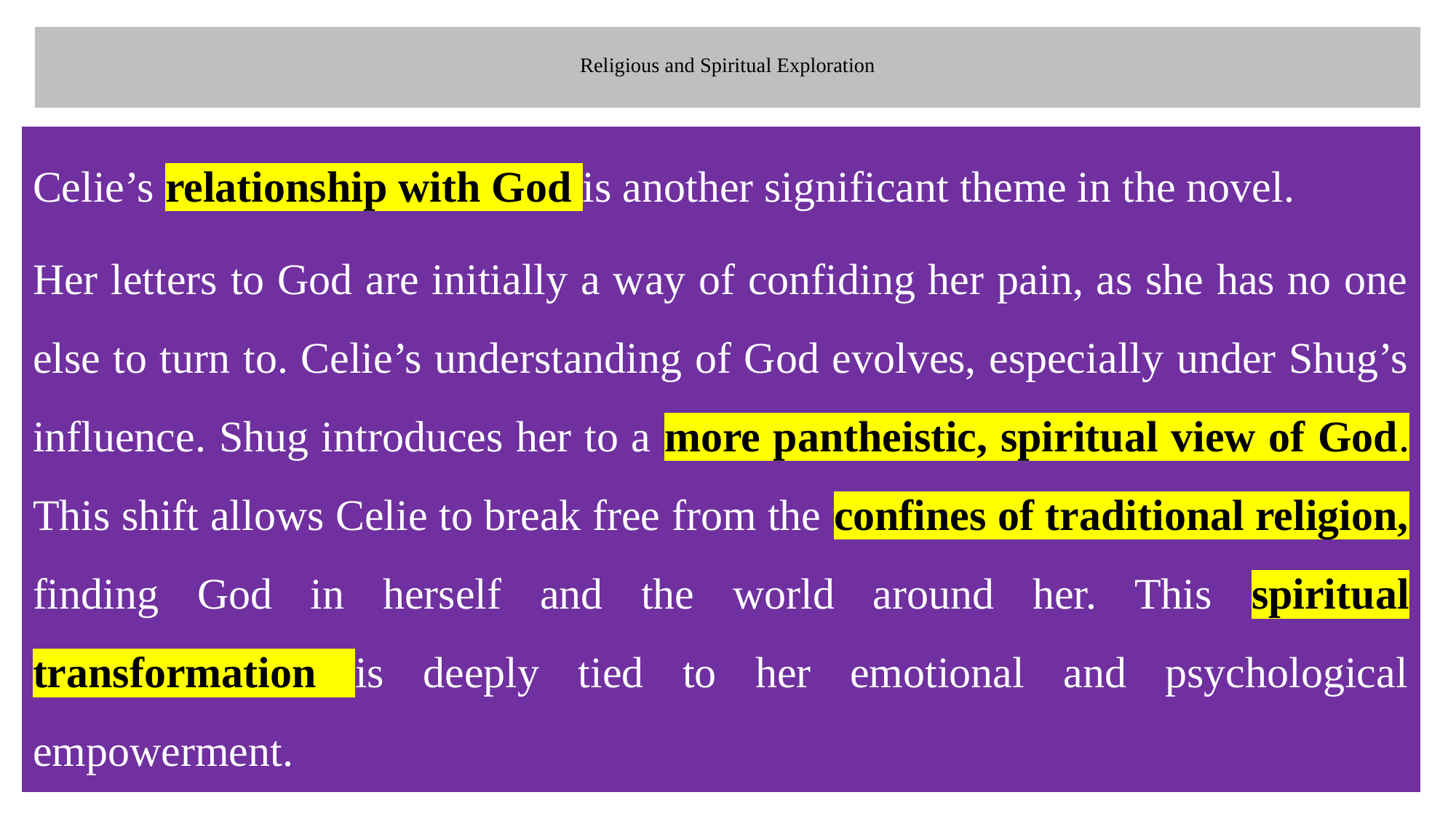

# Religious and Spiritual Exploration
Celie’s relationship with God is another significant theme in the novel.
Her letters to God are initially a way of confiding her pain, as she has no one else to turn to. Celie’s understanding of God evolves, especially under Shug’s influence. Shug introduces her to a more pantheistic, spiritual view of God. This shift allows Celie to break free from the confines of traditional religion, finding God in herself and the world around her. This spiritual transformation is deeply tied to her emotional and psychological empowerment.